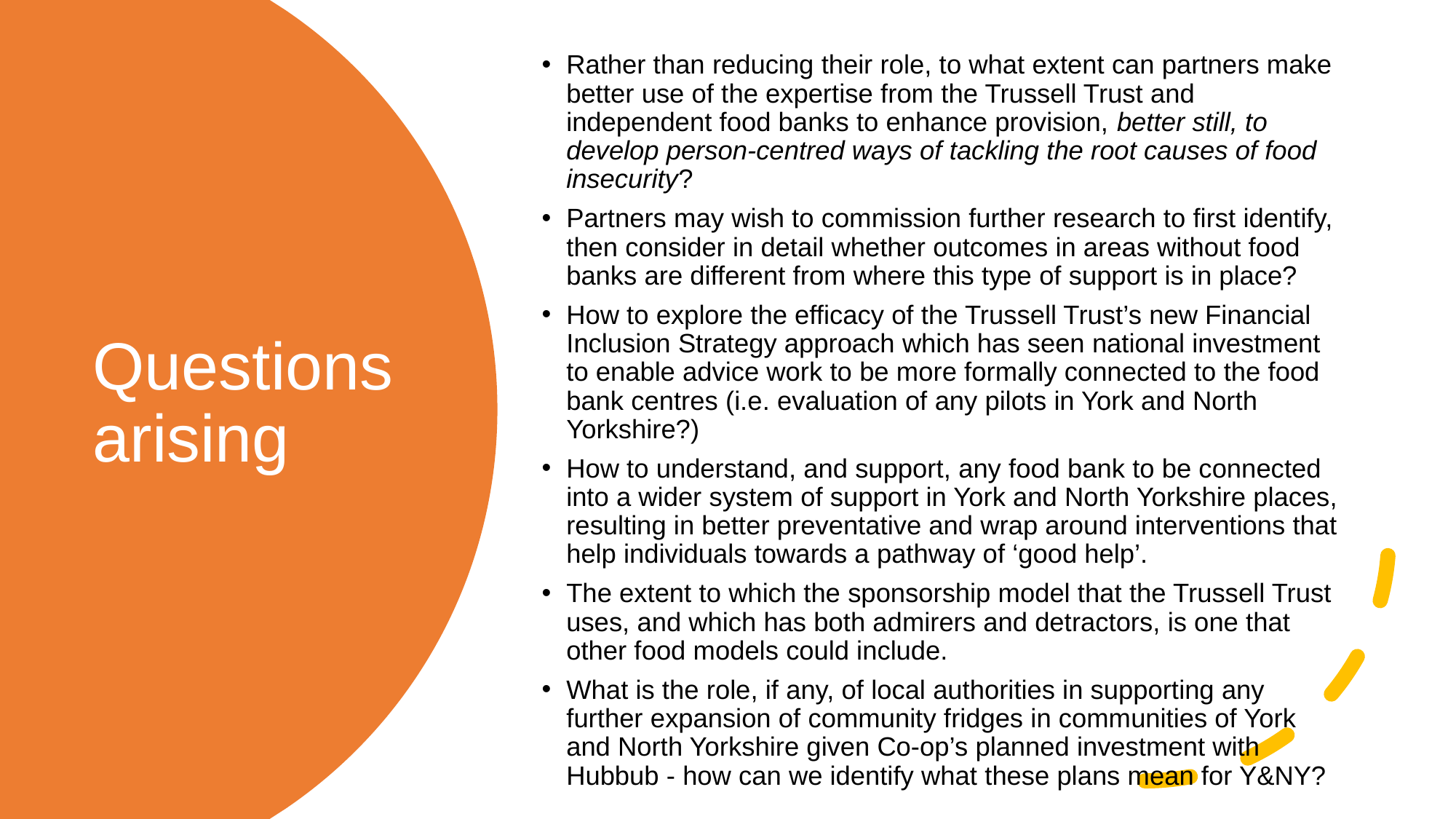

Rather than reducing their role, to what extent can partners make better use of the expertise from the Trussell Trust and independent food banks to enhance provision, better still, to develop person-centred ways of tackling the root causes of food insecurity?
Partners may wish to commission further research to first identify, then consider in detail whether outcomes in areas without food banks are different from where this type of support is in place?
How to explore the efficacy of the Trussell Trust’s new Financial Inclusion Strategy approach which has seen national investment to enable advice work to be more formally connected to the food bank centres (i.e. evaluation of any pilots in York and North Yorkshire?)
How to understand, and support, any food bank to be connected into a wider system of support in York and North Yorkshire places, resulting in better preventative and wrap around interventions that help individuals towards a pathway of ‘good help’.
The extent to which the sponsorship model that the Trussell Trust uses, and which has both admirers and detractors, is one that other food models could include.
What is the role, if any, of local authorities in supporting any further expansion of community fridges in communities of York and North Yorkshire given Co-op’s planned investment with Hubbub - how can we identify what these plans mean for Y&NY?
# Questions arising